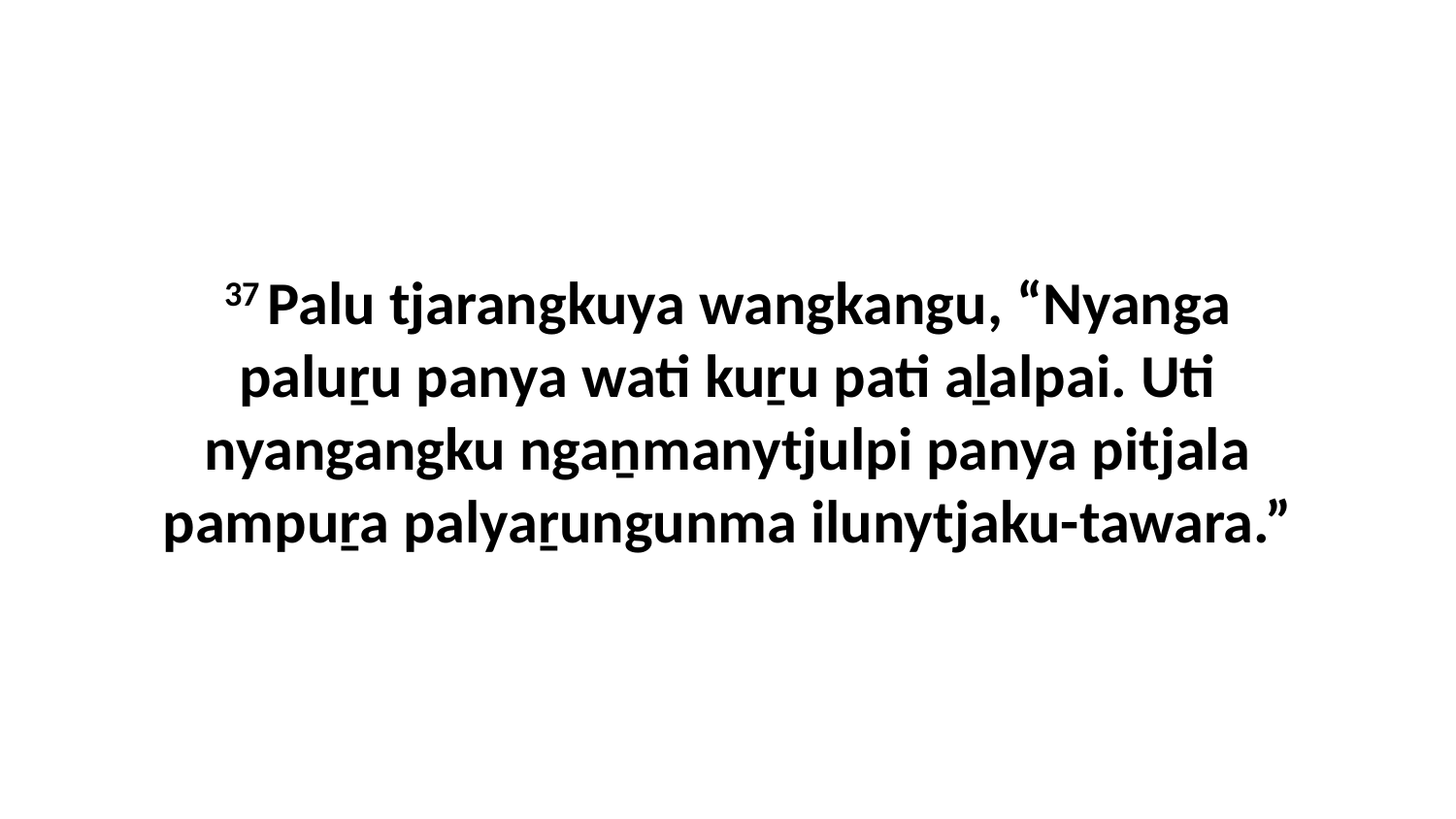

37 Palu tjarangkuya wangkangu, “Nyanga paluṟu panya wati kuṟu pati aḻalpai. Uti nyangangku ngaṉmanytjulpi panya pitjala pampuṟa palyaṟungunma ilunytjaku-tawara.”